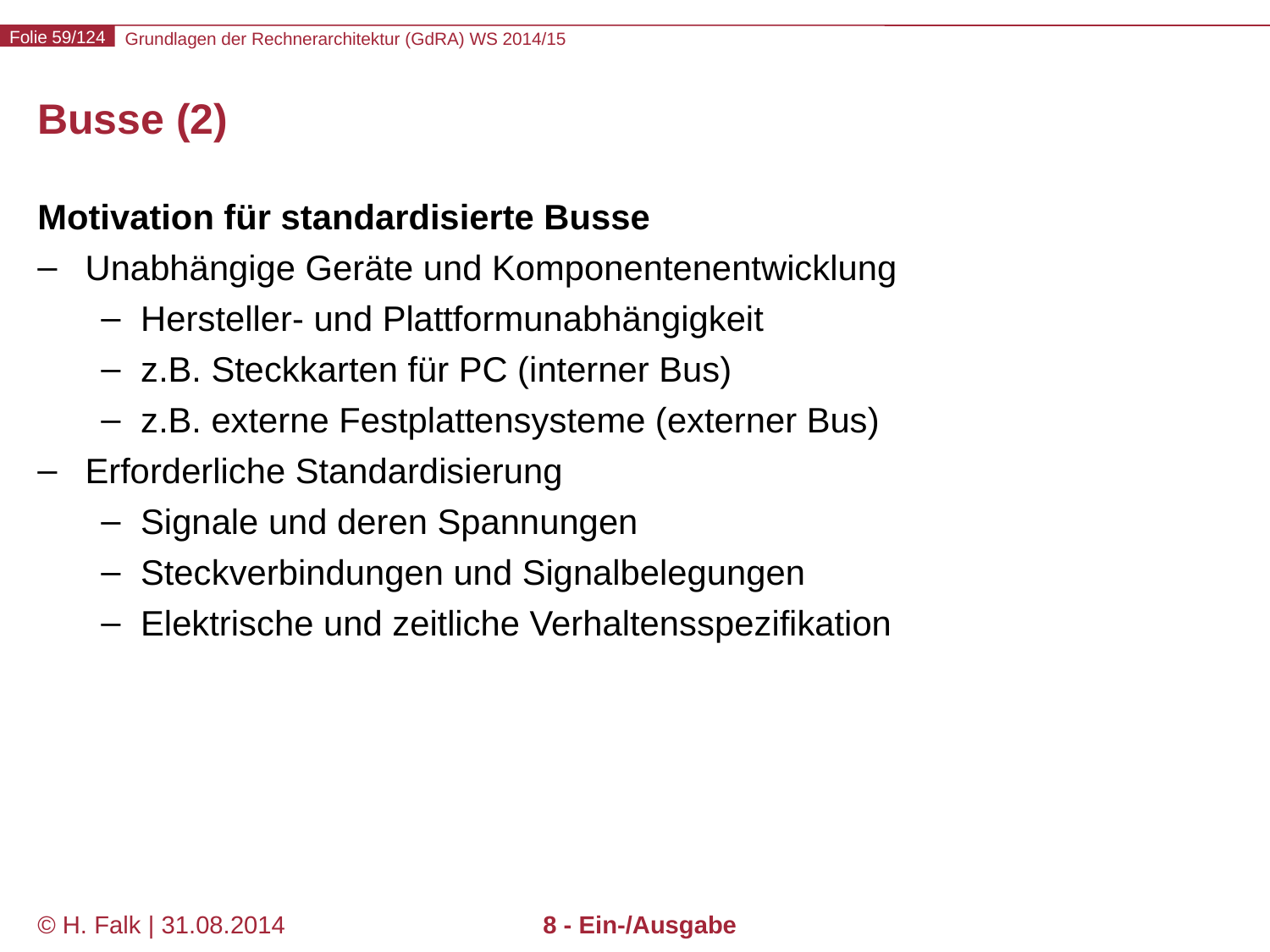

# Busse (2)
Motivation für standardisierte Busse
Unabhängige Geräte und Komponentenentwicklung
Hersteller- und Plattformunabhängigkeit
z.B. Steckkarten für PC (interner Bus)
z.B. externe Festplattensysteme (externer Bus)
Erforderliche Standardisierung
Signale und deren Spannungen
Steckverbindungen und Signalbelegungen
Elektrische und zeitliche Verhaltensspezifikation
© H. Falk | 31.08.2014
8 - Ein-/Ausgabe